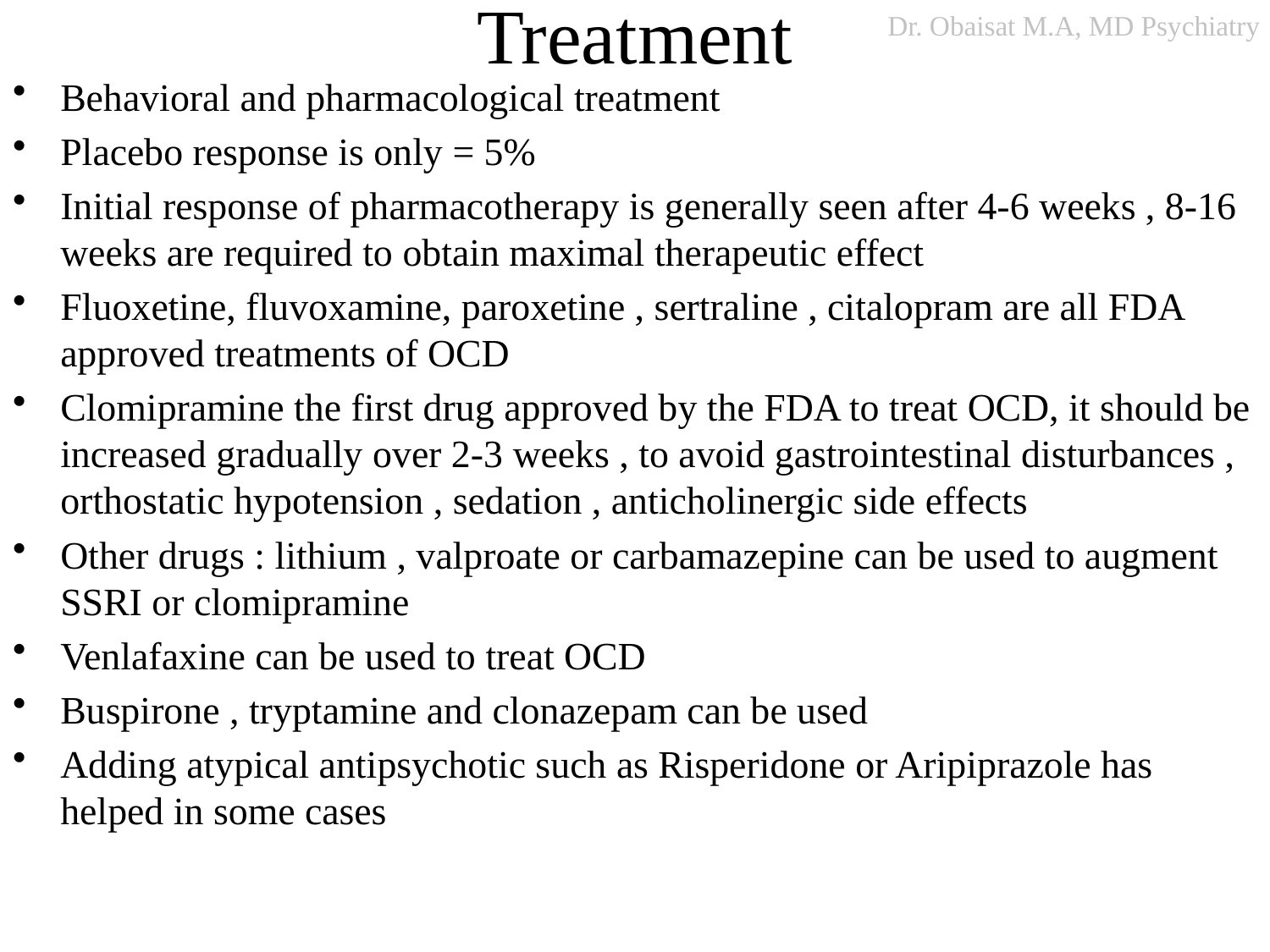

# Treatment
Behavioral and pharmacological treatment
Placebo response is only = 5%
Initial response of pharmacotherapy is generally seen after 4-6 weeks , 8-16 weeks are required to obtain maximal therapeutic effect
Fluoxetine, fluvoxamine, paroxetine , sertraline , citalopram are all FDA approved treatments of OCD
Clomipramine the first drug approved by the FDA to treat OCD, it should be increased gradually over 2-3 weeks , to avoid gastrointestinal disturbances , orthostatic hypotension , sedation , anticholinergic side effects
Other drugs : lithium , valproate or carbamazepine can be used to augment SSRI or clomipramine
Venlafaxine can be used to treat OCD
Buspirone , tryptamine and clonazepam can be used
Adding atypical antipsychotic such as Risperidone or Aripiprazole has helped in some cases